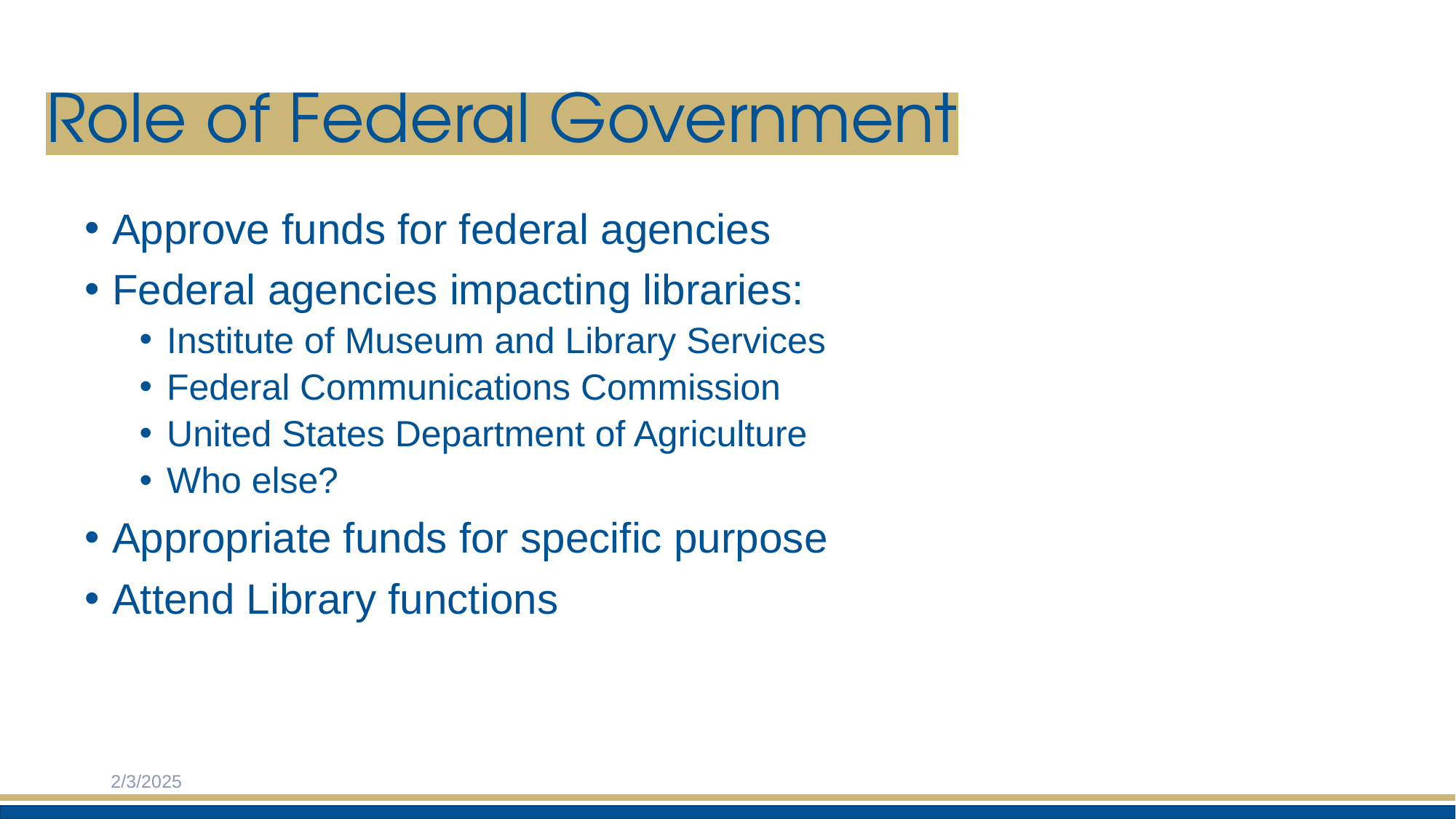

# Role of Federal Government
Approve funds for federal agencies
Federal agencies impacting libraries:
Institute of Museum and Library Services
Federal Communications Commission
United States Department of Agriculture
Who else?
Appropriate funds for specific purpose
Attend Library functions

2/3/2025